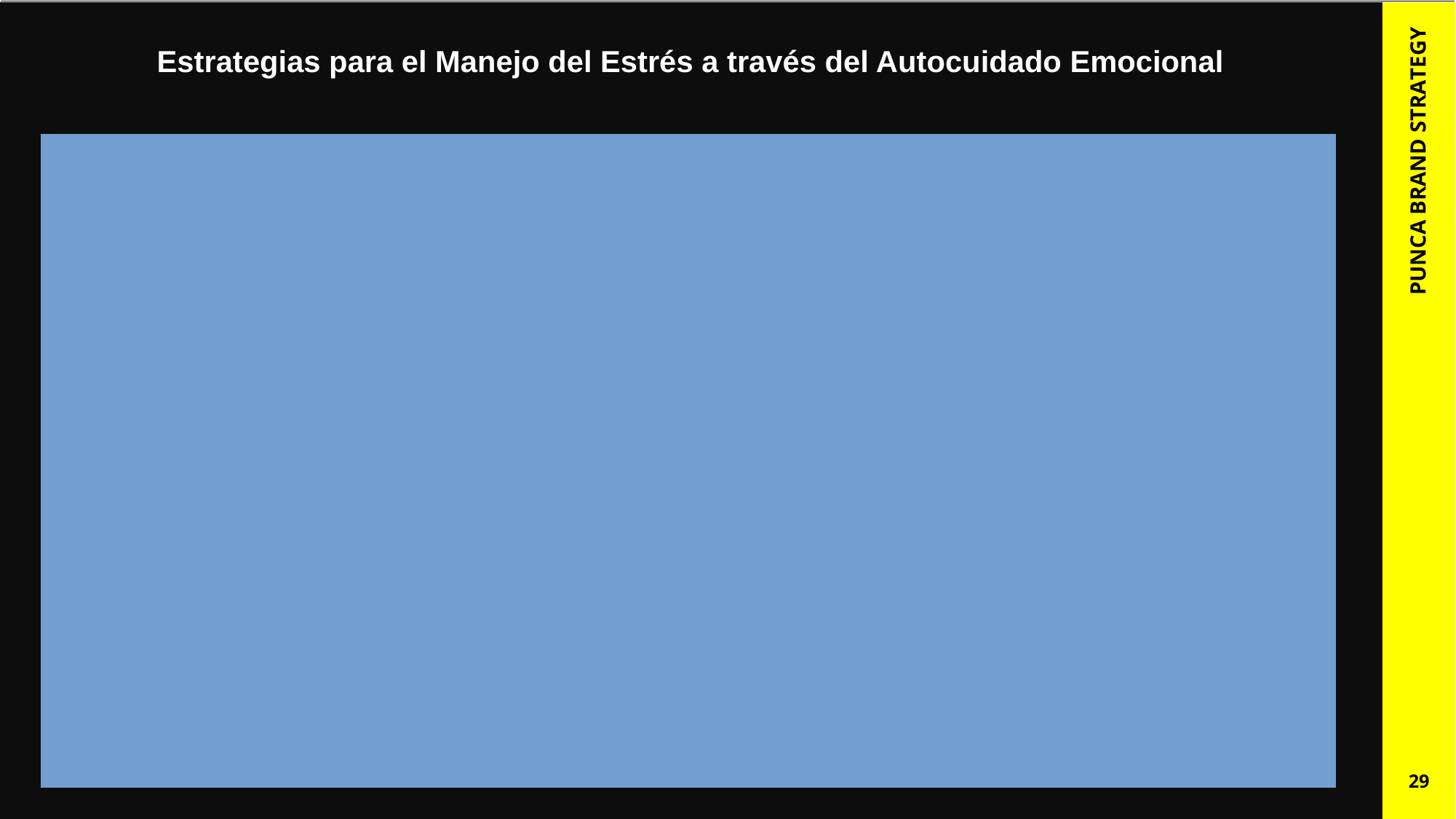

# Estrategias para el Manejo del Estrés a través del Autocuidado Emocional
Estrés:
Tipos: agudo, crónico y eventos de vida.
Impacto en el cuerpo: activación del eje HPA y cortisol elevado.
Estrategias de manejo:
Técnicas de relajación progresiva y respiración consciente.
Establecimiento de prioridades y gestión del tiempo.
Prácticas de gratitud para redirigir el enfoque mental.
Sustento teórico:
Teoría del Estrés Transaccional (Lazarus y Folkman): afrontamiento centrado en la emoción.
Estudios de Kabat-Zinn sobre mindfulness: reducción del estrés basado en la atención plena.

PUNCA BRAND STRATEGY
29